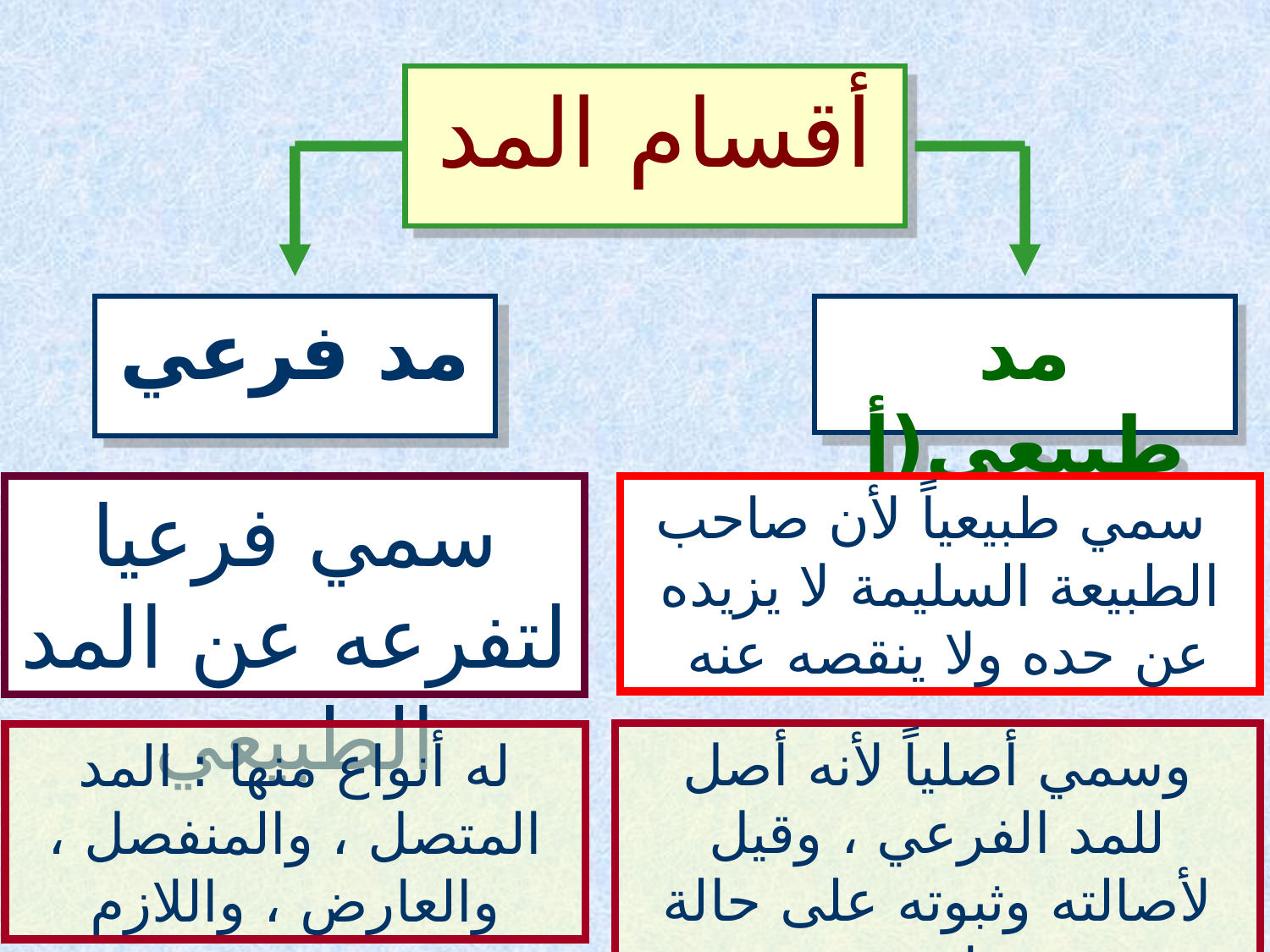

أقسام المد

مد فرعي
مد طبيعي(أصلي)
سمي فرعيا لتفرعه عن المد الطبيعي
 سمي طبيعياً لأن صاحب الطبيعة السليمة لا يزيده عن حده ولا ينقصه عنه
وسمي أصلياً لأنه أصل للمد الفرعي ، وقيل لأصالته وثبوته على حالة واحدة
له أنواع منها : المد المتصل ، والمنفصل ، والعارض ، واللازم